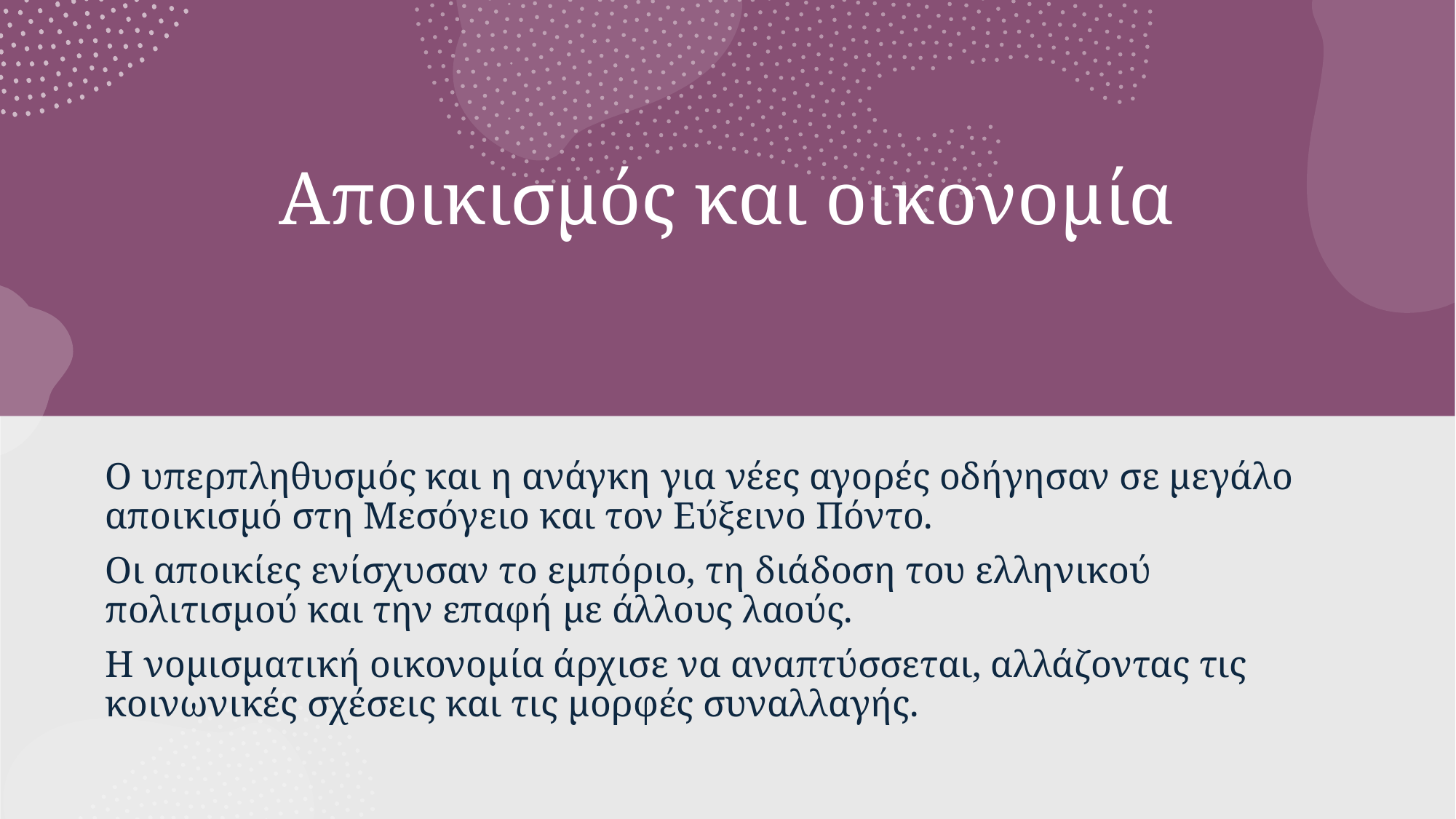

# Αποικισμός και οικονομία
Ο υπερπληθυσμός και η ανάγκη για νέες αγορές οδήγησαν σε μεγάλο αποικισμό στη Μεσόγειο και τον Εύξεινο Πόντο.
Οι αποικίες ενίσχυσαν το εμπόριο, τη διάδοση του ελληνικού πολιτισμού και την επαφή με άλλους λαούς.
Η νομισματική οικονομία άρχισε να αναπτύσσεται, αλλάζοντας τις κοινωνικές σχέσεις και τις μορφές συναλλαγής.